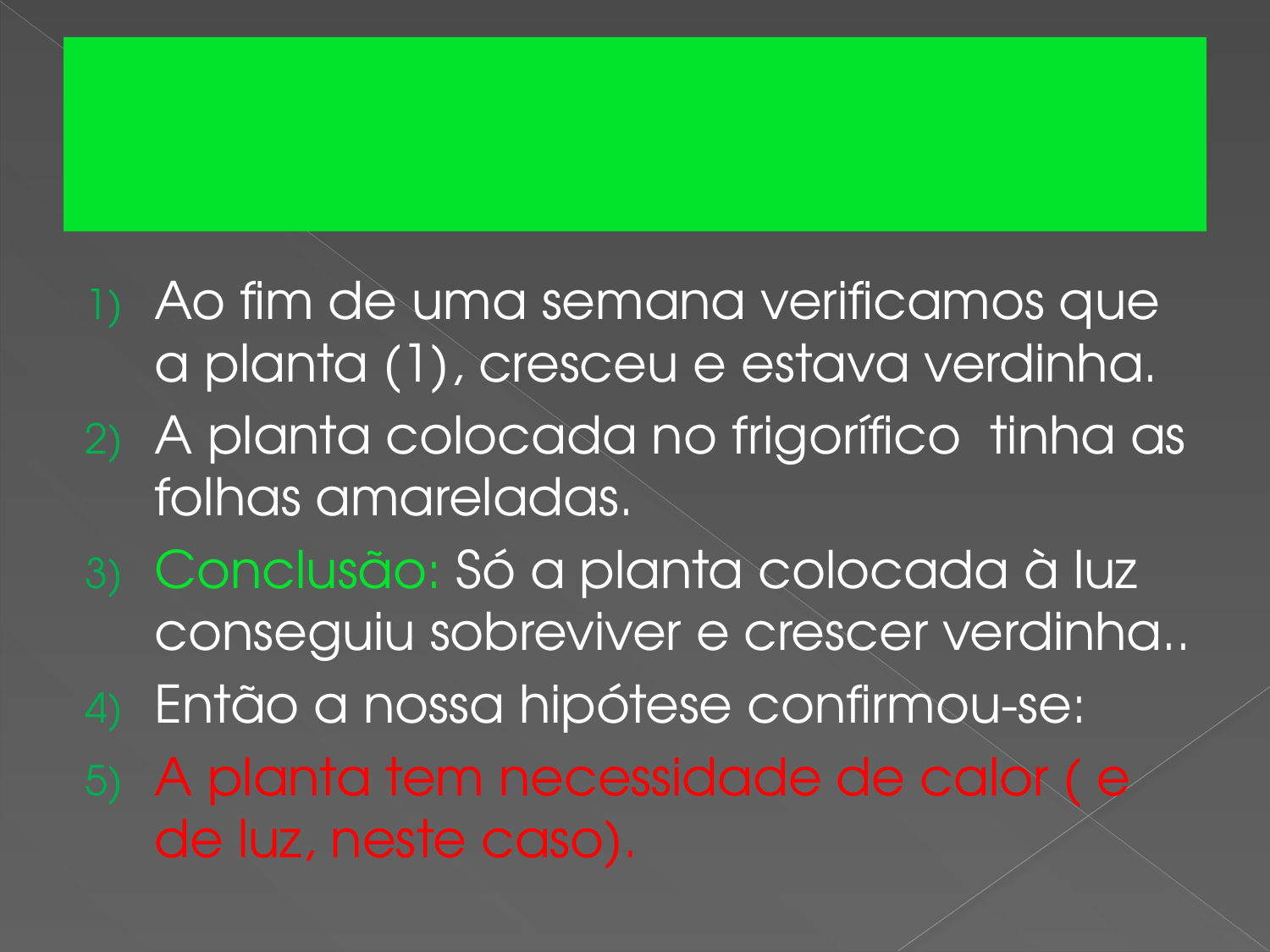

# Conclusão
Ao fim de uma semana verificamos que a planta (1), cresceu e estava verdinha.
A planta colocada no frigorífico  tinha as folhas amareladas.
Conclusão: Só a planta colocada à luz conseguiu sobreviver e crescer verdinha..
Então a nossa hipótese confirmou-se:
A planta tem necessidade de calor ( e de luz, neste caso).